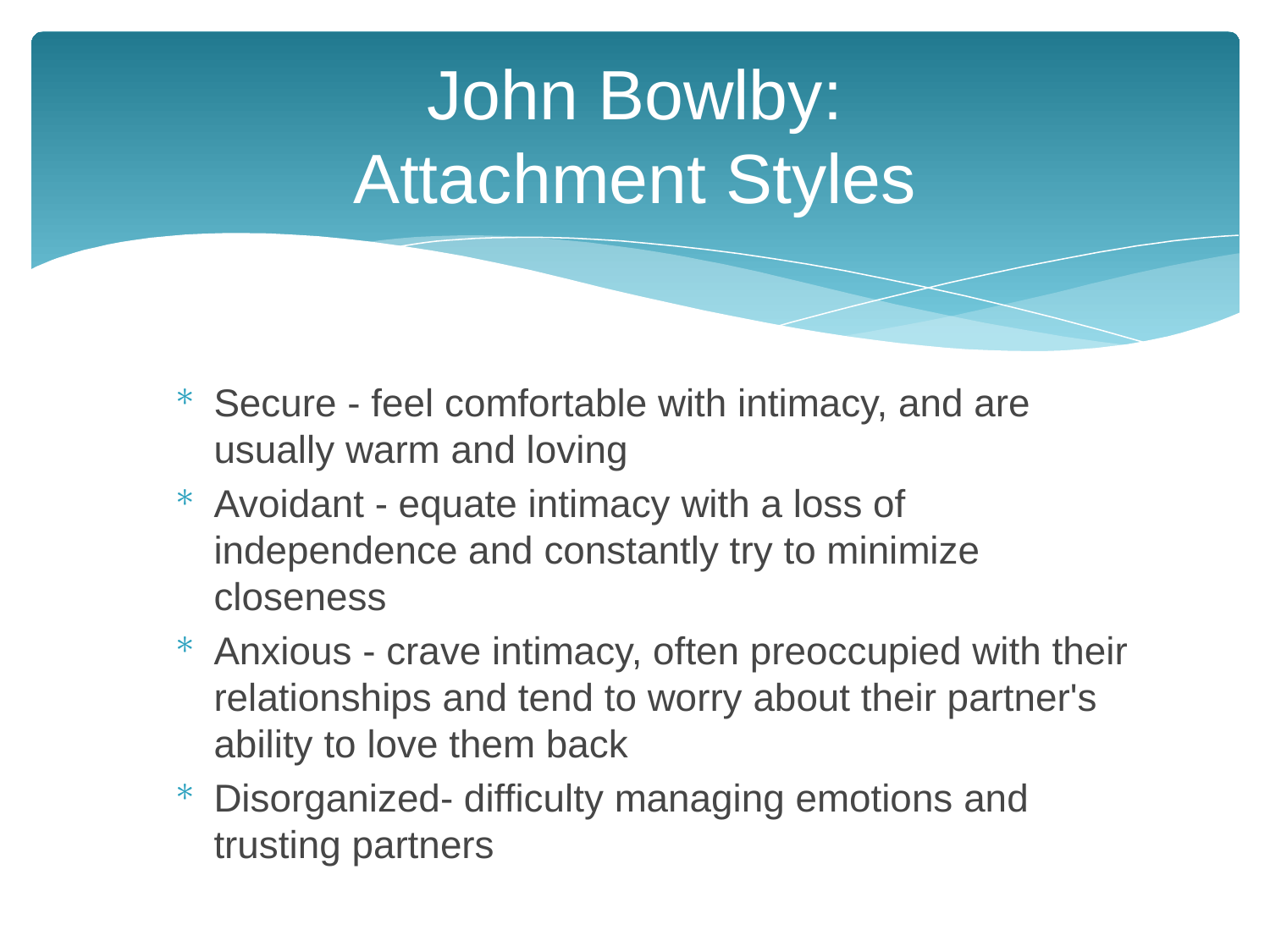

# John Bowlby: Attachment Styles
Secure - feel comfortable with intimacy, and are usually warm and loving
Avoidant - equate intimacy with a loss of independence and constantly try to minimize closeness
Anxious - crave intimacy, often preoccupied with their relationships and tend to worry about their partner's ability to love them back
Disorganized- difficulty managing emotions and trusting partners